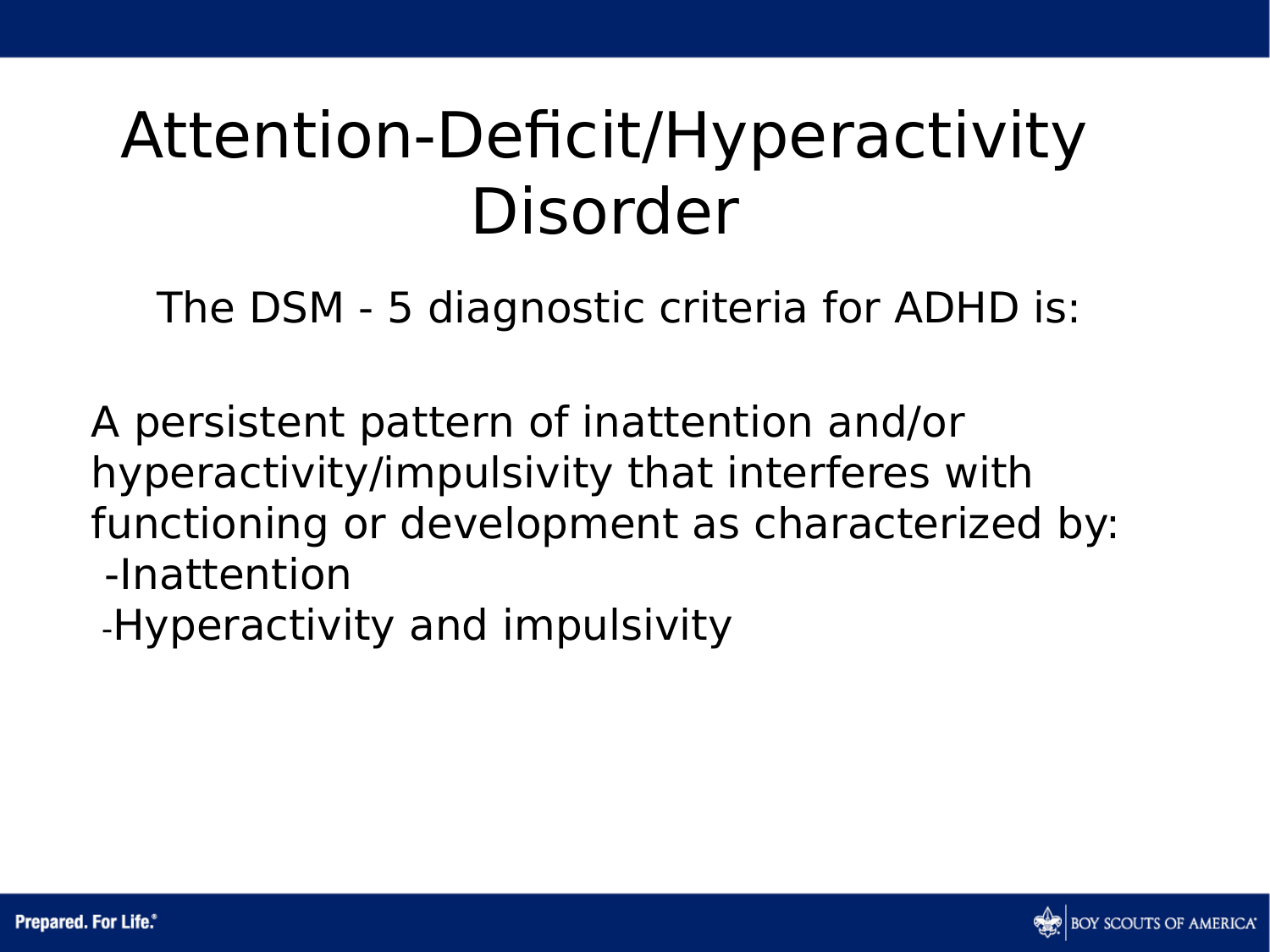

# Attention-Deficit/Hyperactivity Disorder
The DSM - 5 diagnostic criteria for ADHD is:

A persistent pattern of inattention and/or hyperactivity/impulsivity that interferes with functioning or development as characterized by:
 -Inattention
 -Hyperactivity and impulsivity